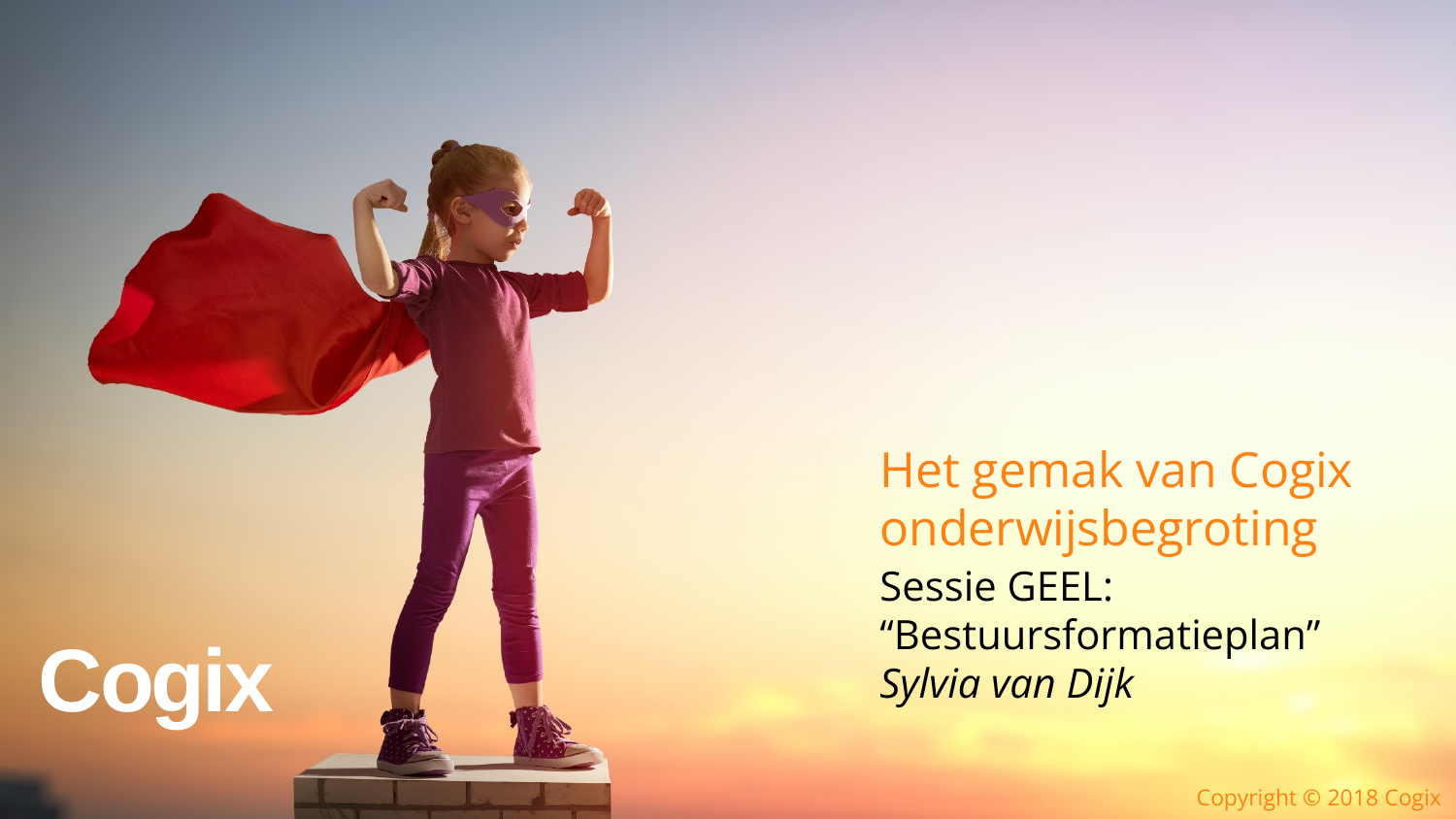

# Sessie GEEL: “Bestuursformatieplan” Sylvia van Dijk